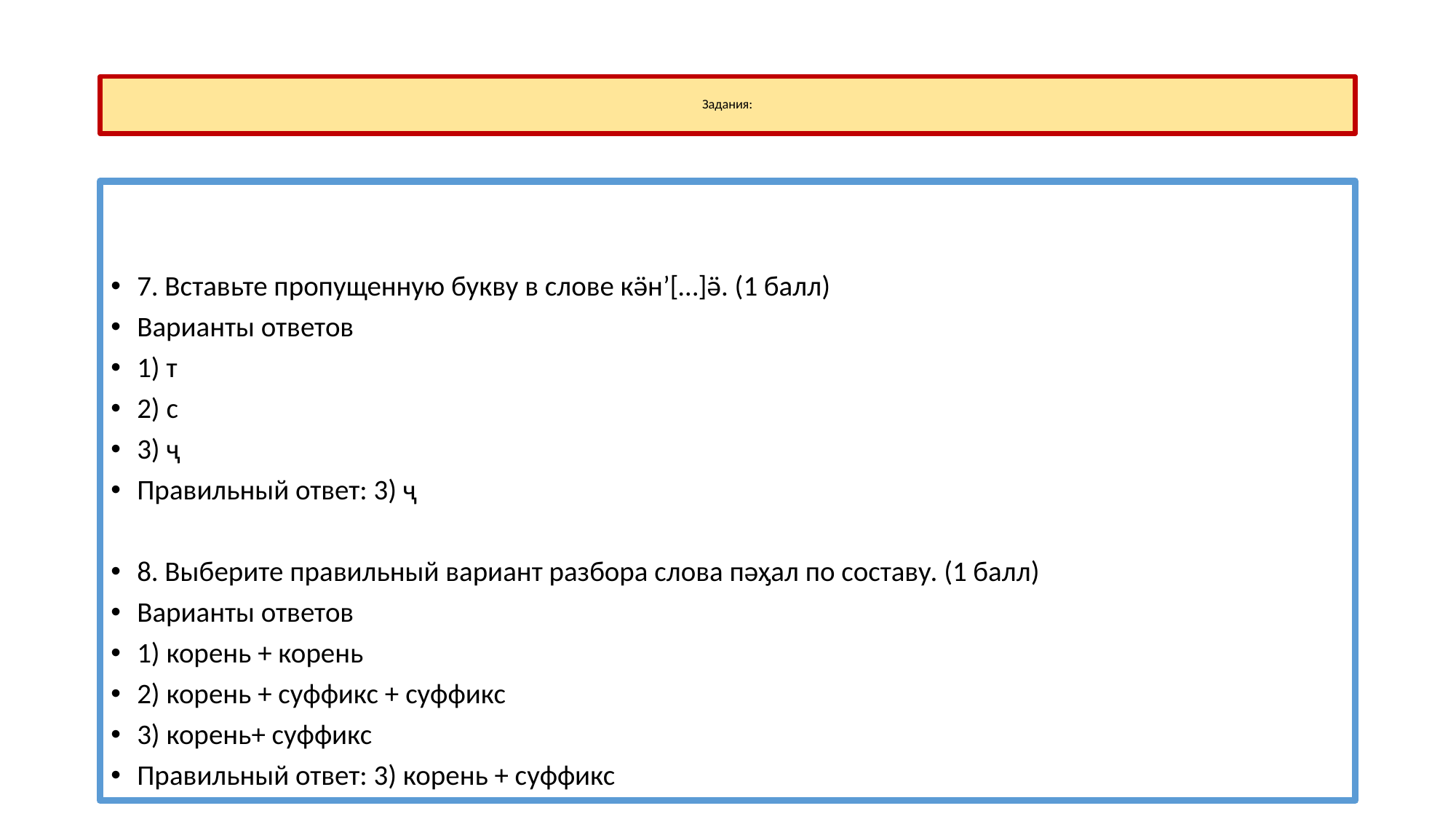

# Задания:

7. Вставьте пропущенную букву в слове кӛнʼ[…]ӛ. (1 балл)
Варианты ответов
1) т
2) с
3) ҷ
Правильный ответ: 3) ҷ

8. Выберите правильный вариант разбора слова пәӽал по составу. (1 балл)
Варианты ответов
1) корень + корень
2) корень + суффикс + суффикс
3) корень+ суффикс
Правильный ответ: 3) корень + суффикс